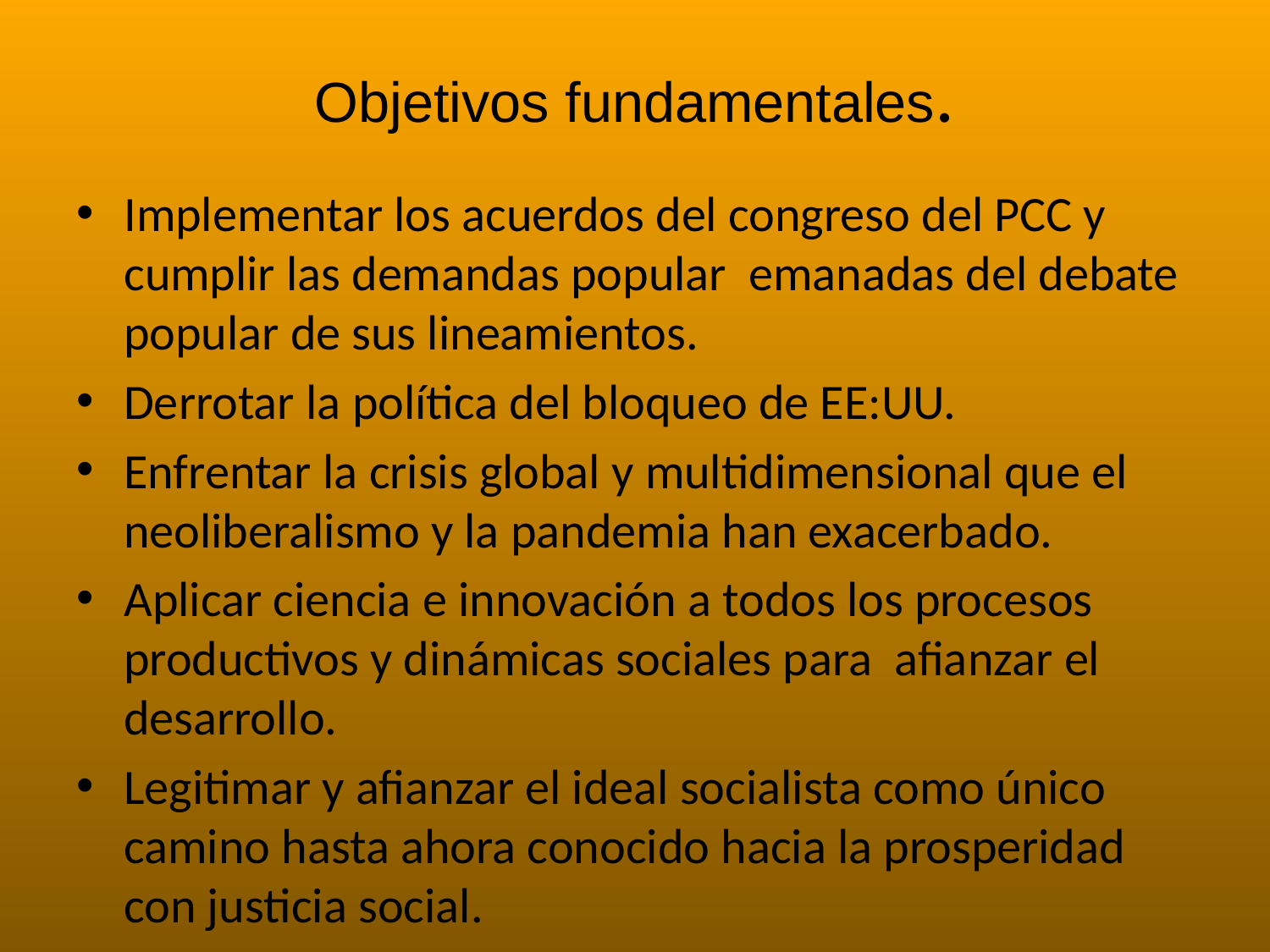

# Objetivos fundamentales.
Implementar los acuerdos del congreso del PCC y cumplir las demandas popular  emanadas del debate popular de sus lineamientos.
Derrotar la política del bloqueo de EE:UU.
Enfrentar la crisis global y multidimensional que el neoliberalismo y la pandemia han exacerbado.
Aplicar ciencia e innovación a todos los procesos productivos y dinámicas sociales para  afianzar el desarrollo.
Legitimar y afianzar el ideal socialista como único camino hasta ahora conocido hacia la prosperidad con justicia social.